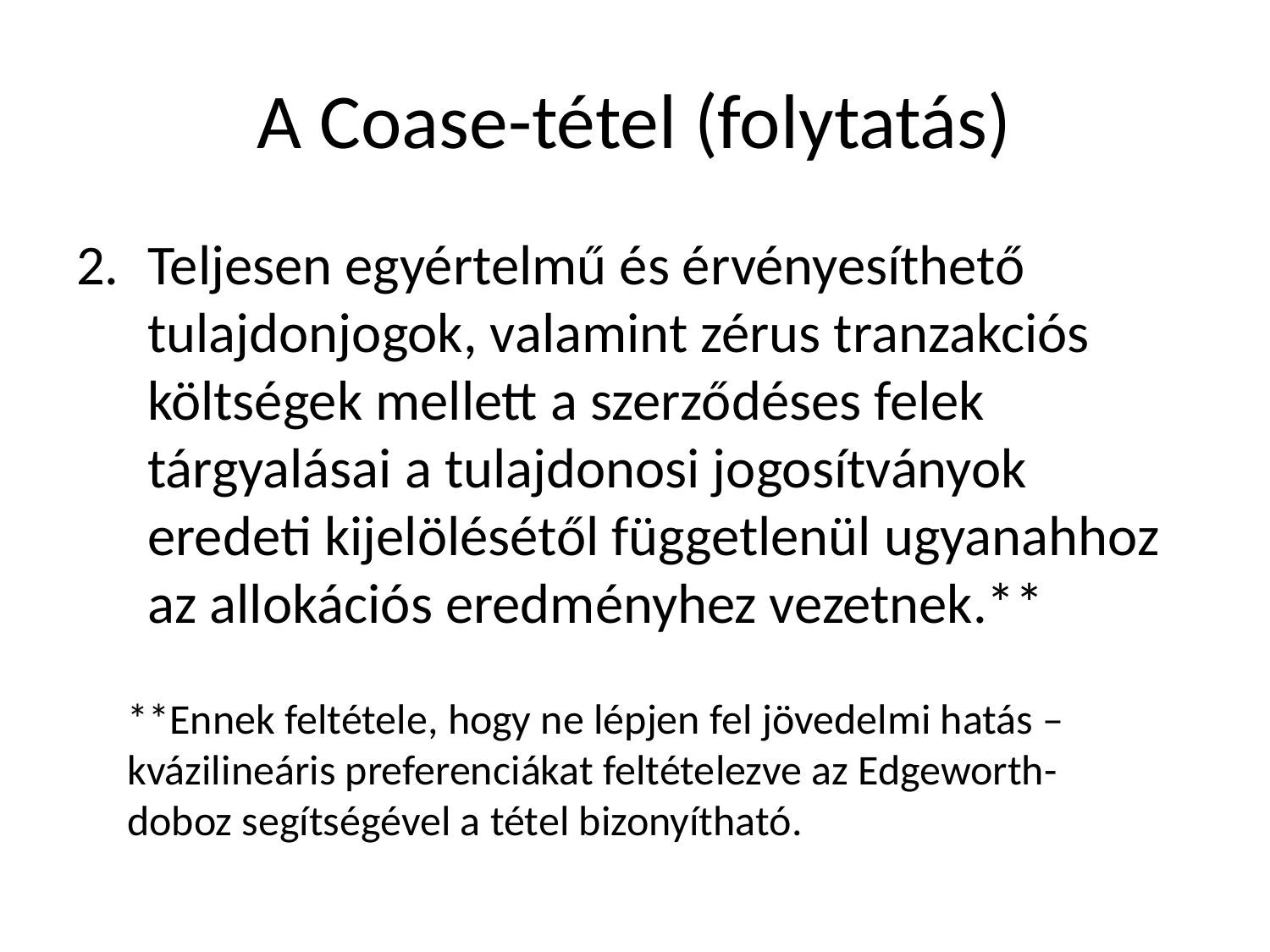

# A Coase-tétel (folytatás)
Teljesen egyértelmű és érvényesíthető tulajdonjogok, valamint zérus tranzakciós költségek mellett a szerződéses felek tárgyalásai a tulajdonosi jogosítványok eredeti kijelölésétől függetlenül ugyanahhoz az allokációs eredményhez vezetnek.**

**Ennek feltétele, hogy ne lépjen fel jövedelmi hatás – kvázilineáris preferenciákat feltételezve az Edgeworth-doboz segítségével a tétel bizonyítható.